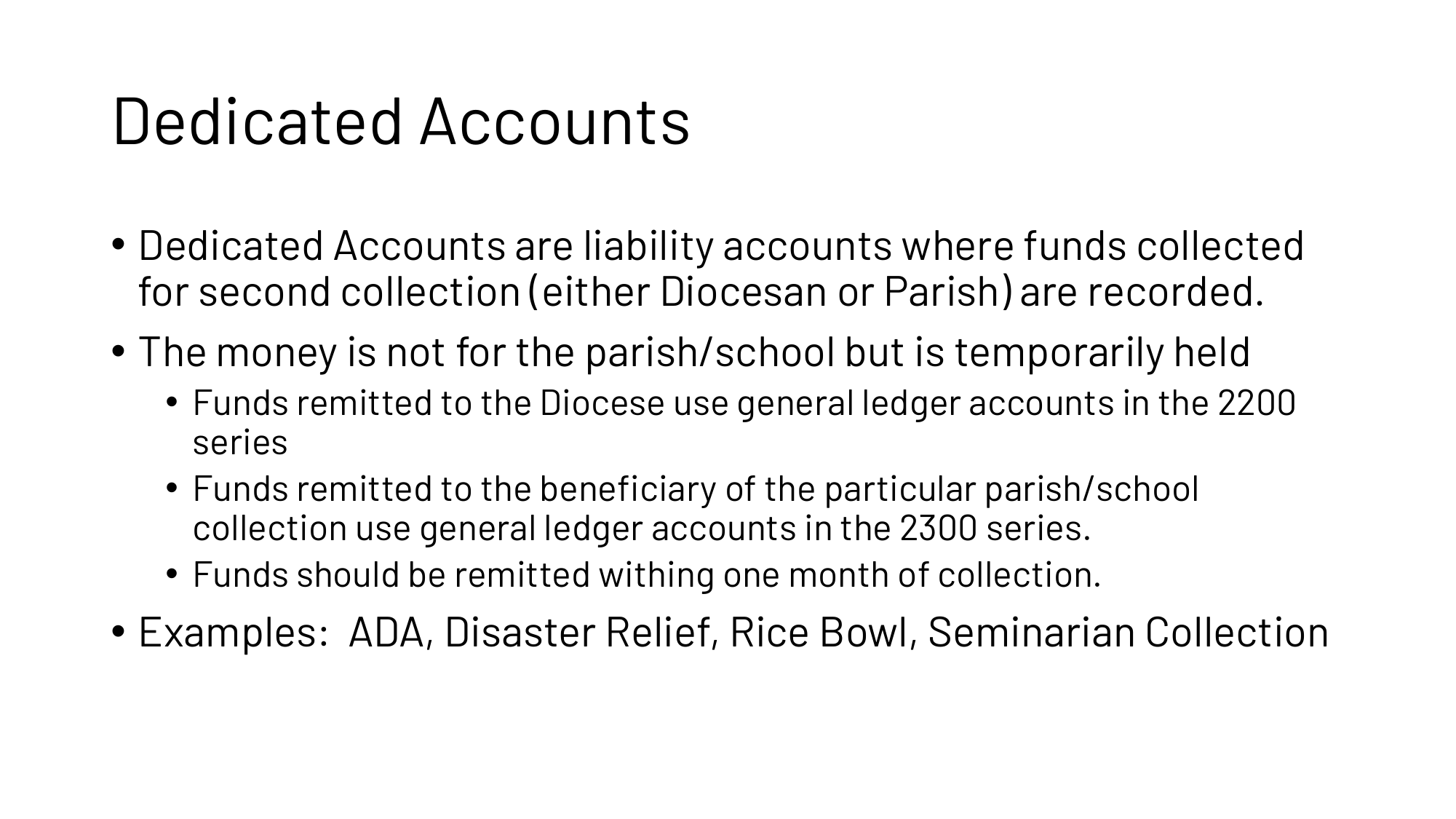

# Dedicated Accounts
Dedicated Accounts are liability accounts where funds collected for second collection (either Diocesan or Parish) are recorded.
The money is not for the parish/school but is temporarily held
Funds remitted to the Diocese use general ledger accounts in the 2200 series
Funds remitted to the beneficiary of the particular parish/school collection use general ledger accounts in the 2300 series.
Funds should be remitted withing one month of collection.
Examples:  ADA, Disaster Relief, Rice Bowl, Seminarian Collection